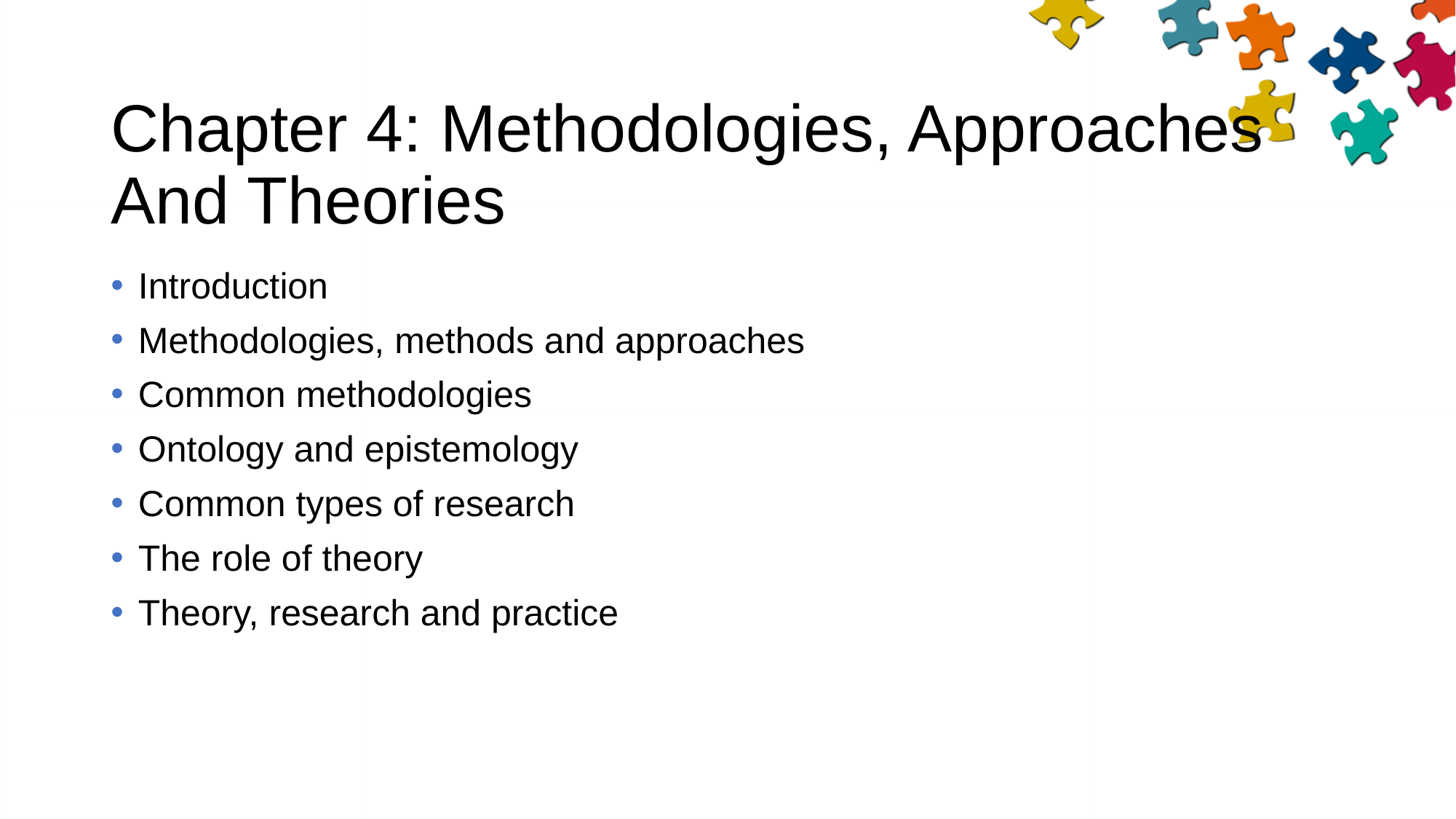

# Chapter 4: Methodologies, Approaches And Theories
Introduction
Methodologies, methods and approaches
Common methodologies
Ontology and epistemology
Common types of research
The role of theory
Theory, research and practice